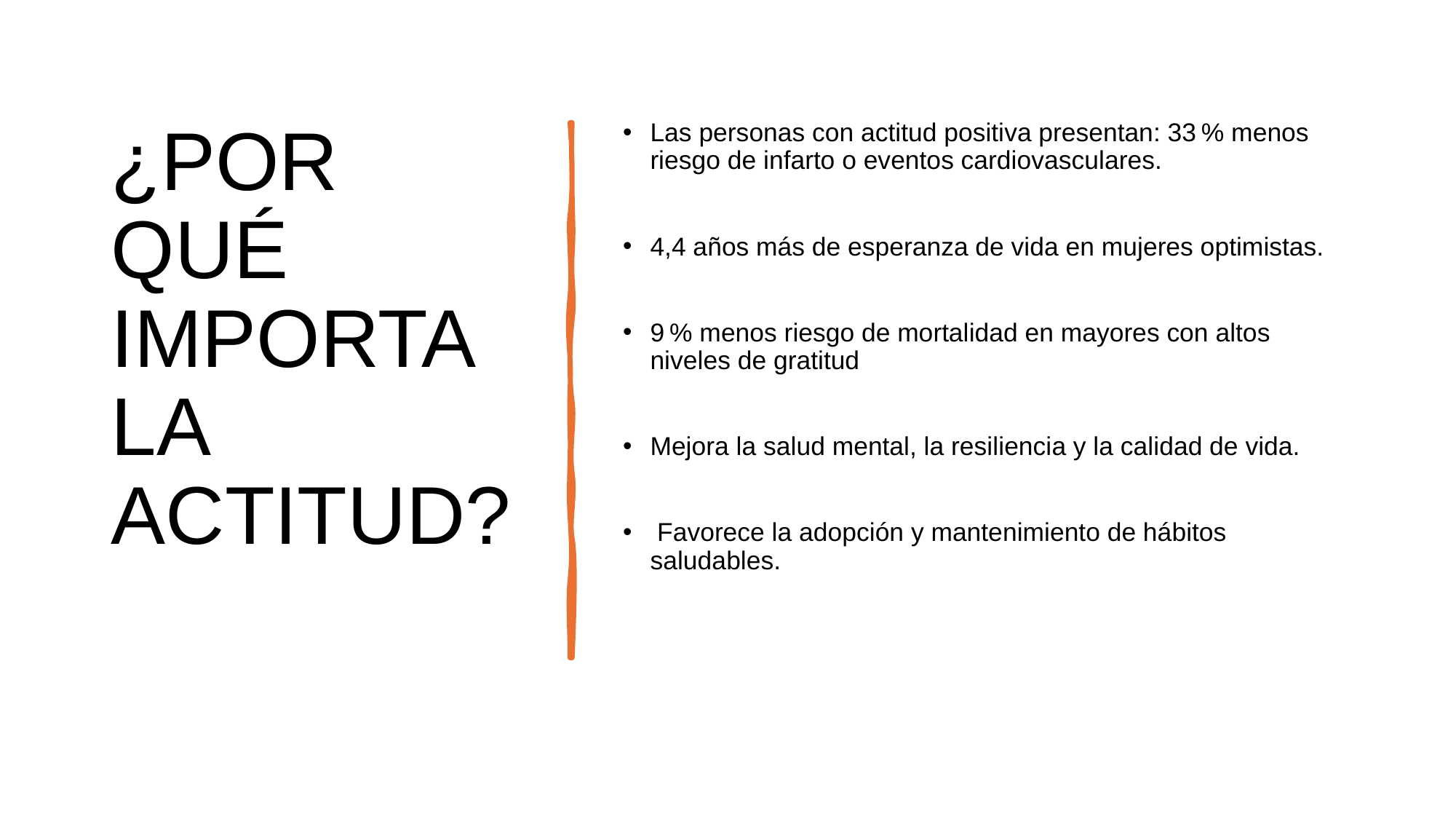

# ¿POR QUÉ IMPORTA LA ACTITUD?
Las personas con actitud positiva presentan: 33 % menos riesgo de infarto o eventos cardiovasculares.

4,4 años más de esperanza de vida en mujeres optimistas.

9 % menos riesgo de mortalidad en mayores con altos niveles de gratitud

Mejora la salud mental, la resiliencia y la calidad de vida.

 Favorece la adopción y mantenimiento de hábitos saludables.